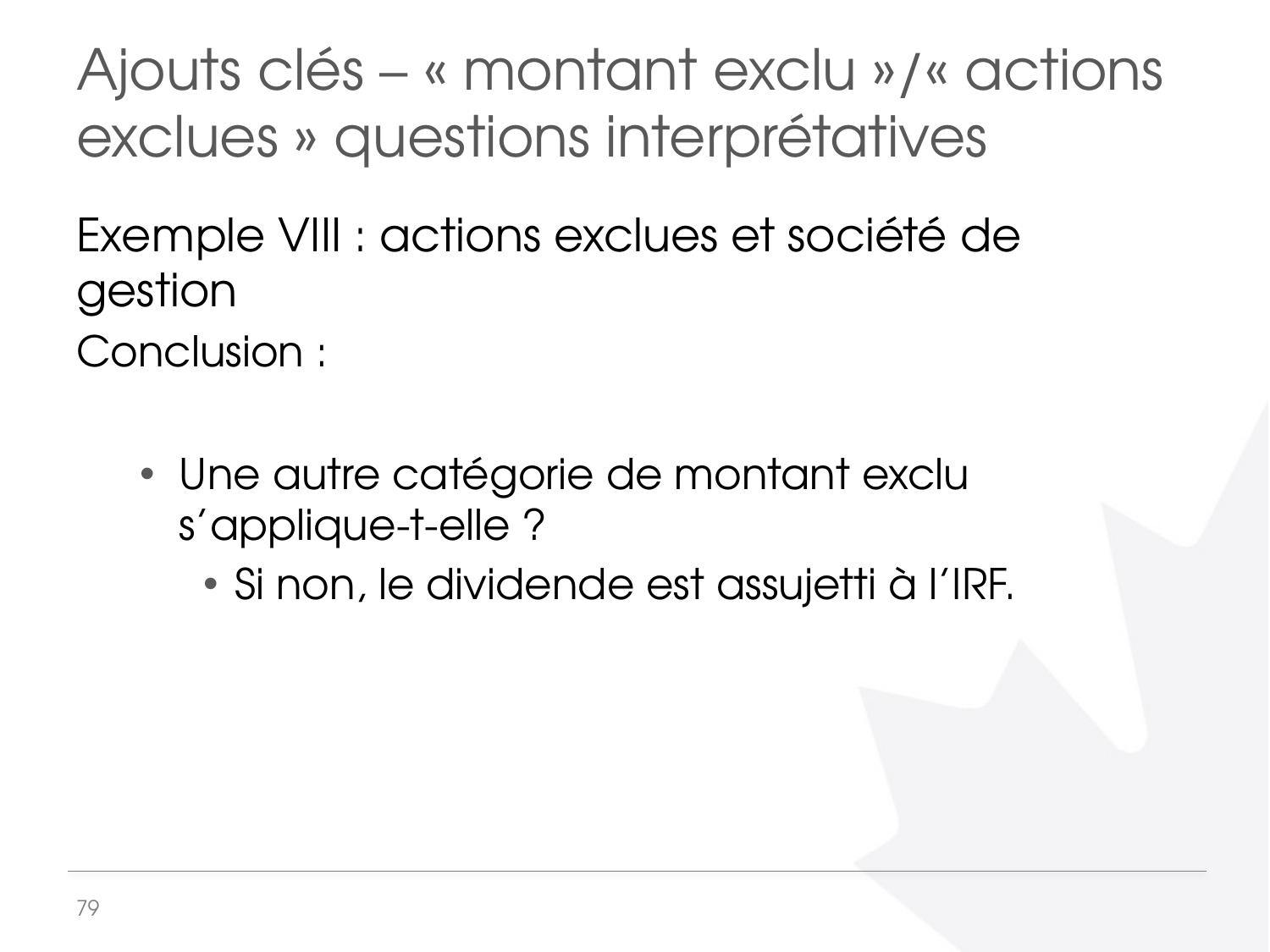

# Ajouts clés – « montant exclu »/« actions exclues » questions interprétatives
Exemple VIII : actions exclues et société de gestion
Conclusion :

Une autre catégorie de montant exclu s’applique-t-elle ?
Si non, le dividende est assujetti à l’IRF.

79